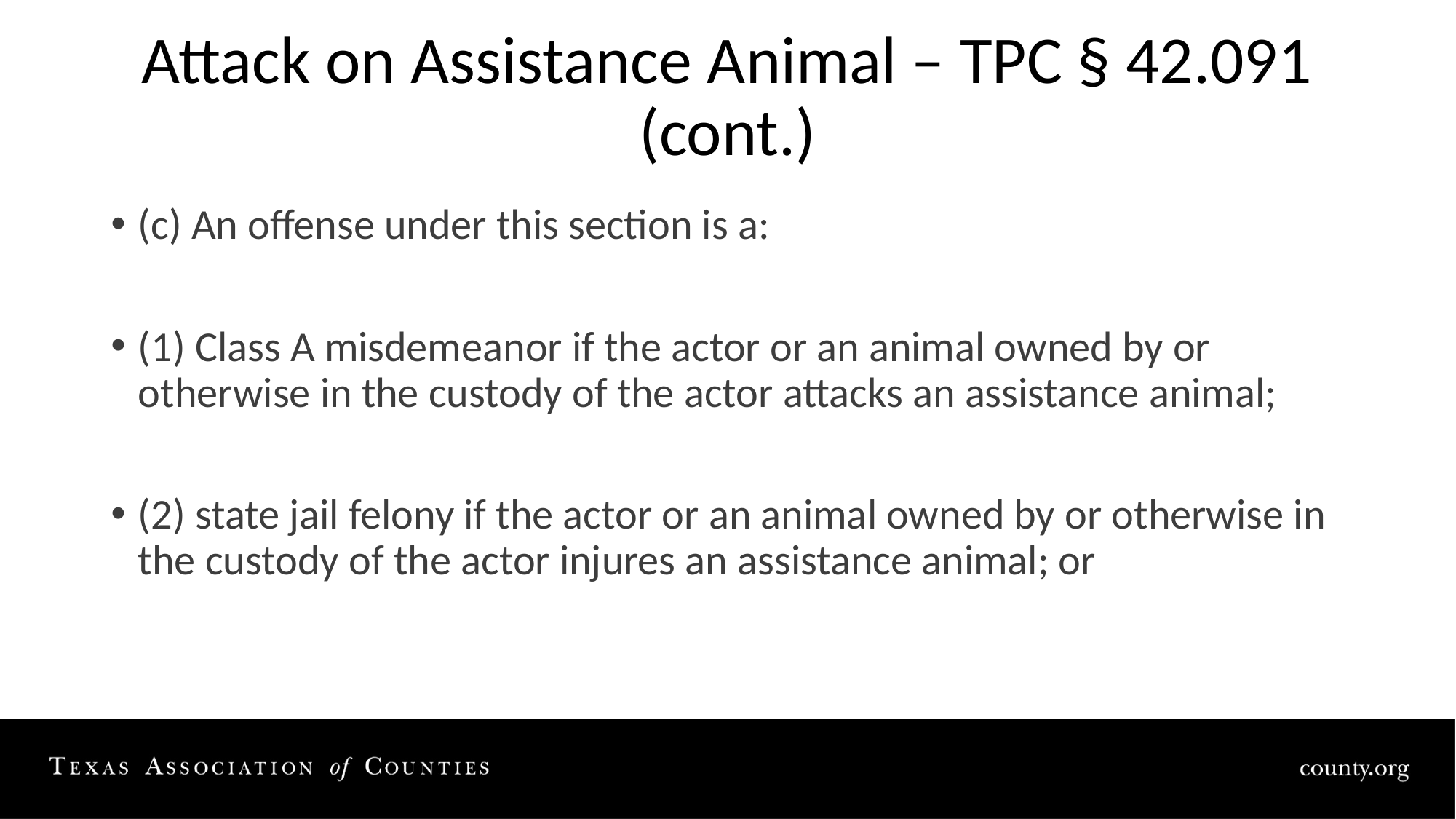

# Attack on Assistance Animal – TPC § 42.091 (cont.)
(c) An offense under this section is a:

(1) Class A misdemeanor if the actor or an animal owned by or otherwise in the custody of the actor attacks an assistance animal;

(2) state jail felony if the actor or an animal owned by or otherwise in the custody of the actor injures an assistance animal; or